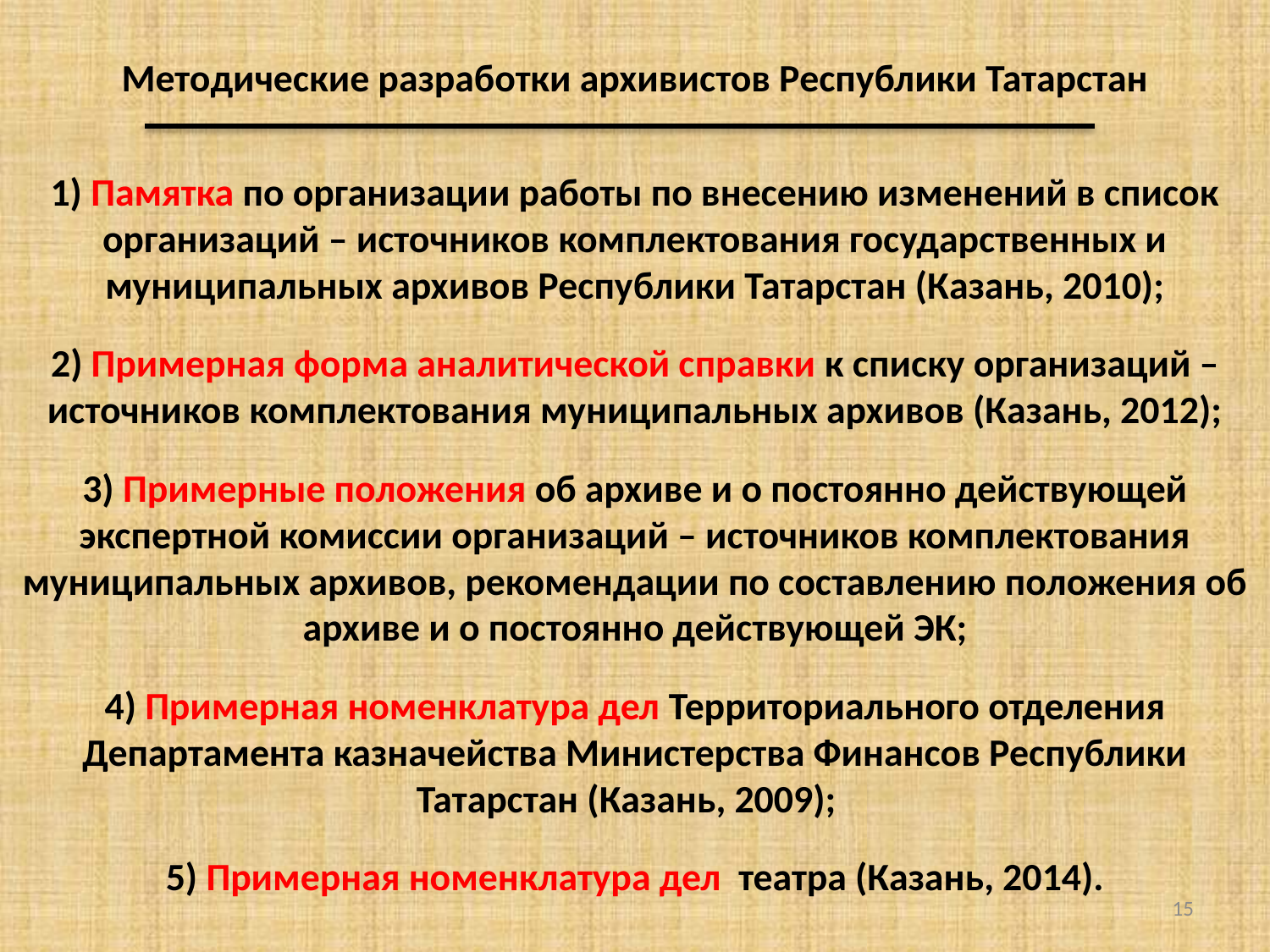

# Методические разработки архивистов Республики Татарстан 1) Памятка по организации работы по внесению изменений в список организаций – источников комплектования государственных и муниципальных архивов Республики Татарстан (Казань, 2010); 2) Примерная форма аналитической справки к списку организаций – источников комплектования муниципальных архивов (Казань, 2012); 3) Примерные положения об архиве и о постоянно действующей экспертной комиссии организаций – источников комплектования муниципальных архивов, рекомендации по составлению положения об архиве и о постоянно действующей ЭК; 4) Примерная номенклатура дел Территориального отделения Департамента казначейства Министерства Финансов Республики Татарстан (Казань, 2009); 5) Примерная номенклатура дел  театра (Казань, 2014).
15